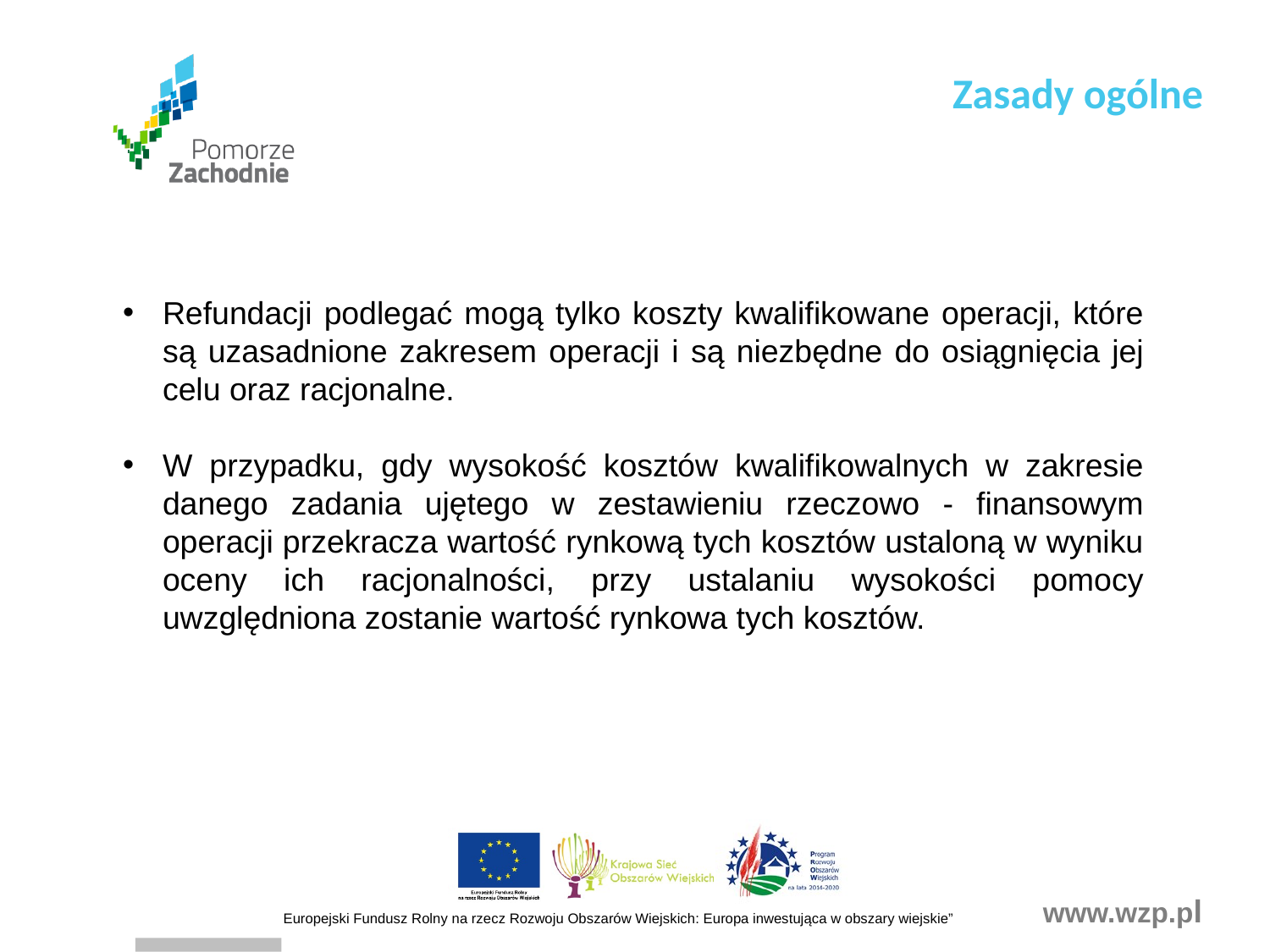

Zasady ogólne
Refundacji podlegać mogą tylko koszty kwalifikowane operacji, które są uzasadnione zakresem operacji i są niezbędne do osiągnięcia jej celu oraz racjonalne.

W przypadku, gdy wysokość kosztów kwalifikowalnych w zakresie danego zadania ujętego w zestawieniu rzeczowo - finansowym operacji przekracza wartość rynkową tych kosztów ustaloną w wyniku oceny ich racjonalności, przy ustalaniu wysokości pomocy uwzględniona zostanie wartość rynkowa tych kosztów.